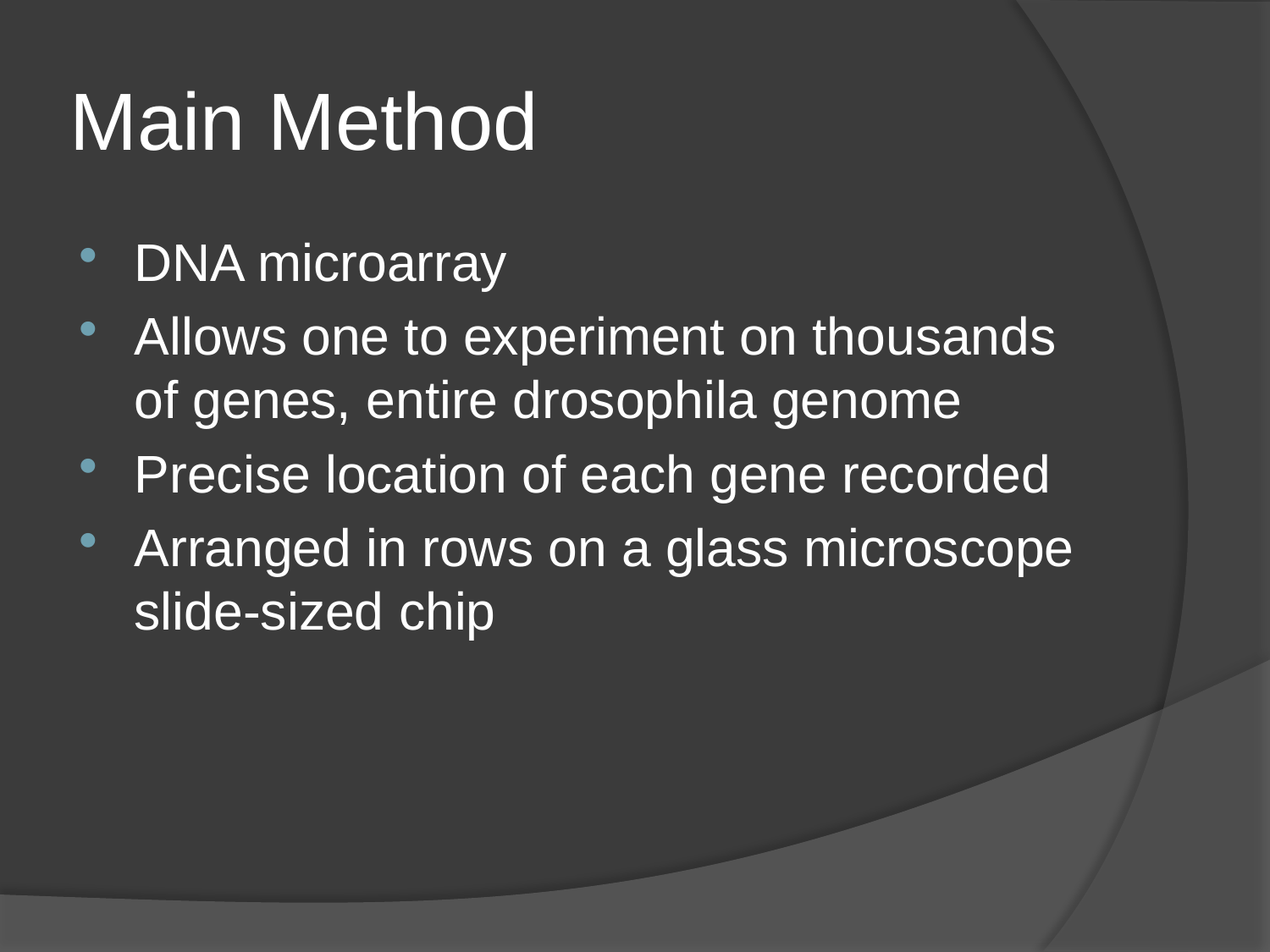

# Main Method
DNA microarray
Allows one to experiment on thousands of genes, entire drosophila genome
Precise location of each gene recorded
Arranged in rows on a glass microscope slide-sized chip